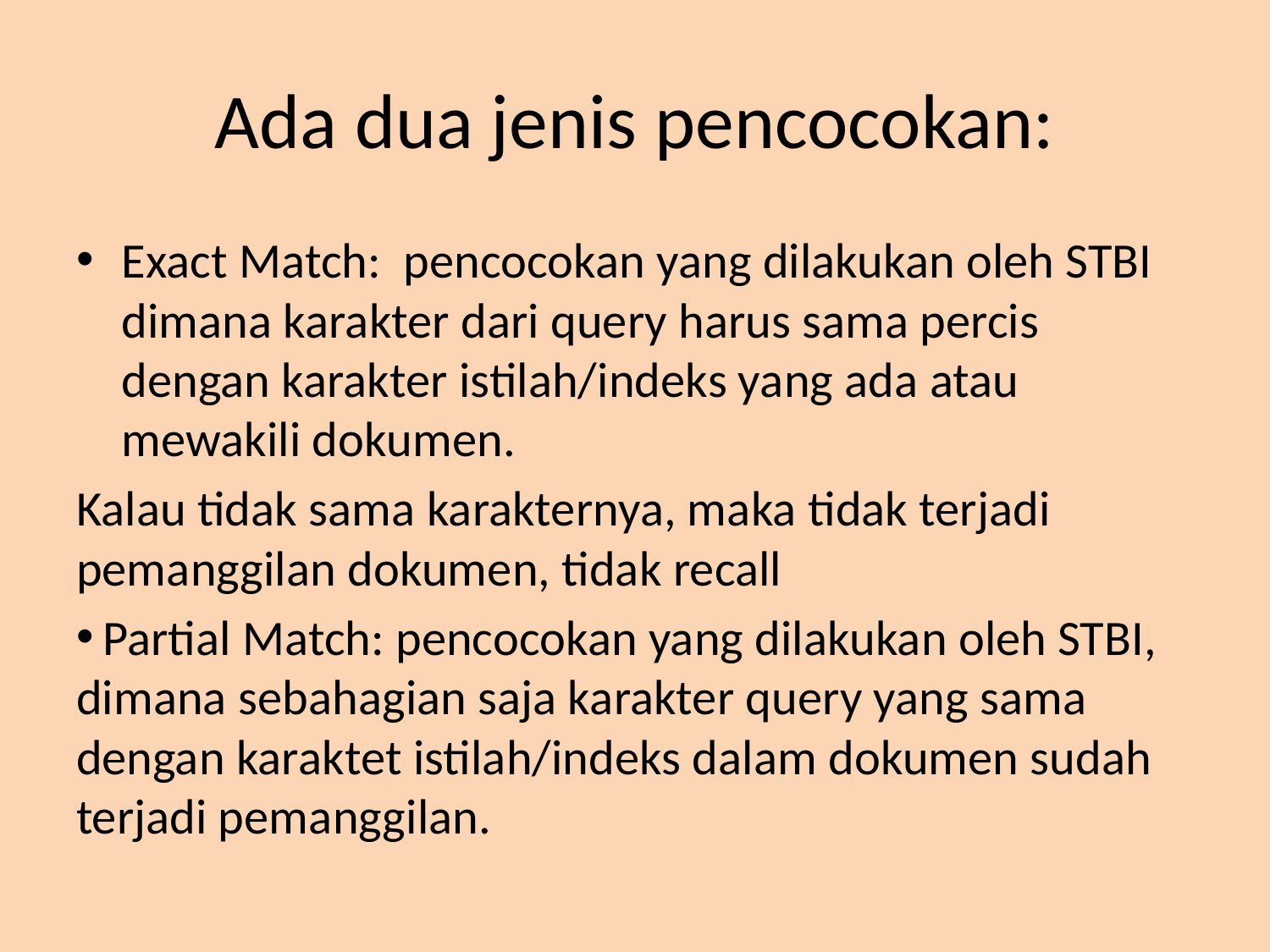

# Ada dua jenis pencocokan:
Exact Match:  pencocokan yang dilakukan oleh STBI dimana karakter dari query harus sama percis dengan karakter istilah/indeks yang ada atau mewakili dokumen.
Kalau tidak sama karakternya, maka tidak terjadi pemanggilan dokumen, tidak recall
 Partial Match: pencocokan yang dilakukan oleh STBI, dimana sebahagian saja karakter query yang sama dengan karaktet istilah/indeks dalam dokumen sudah terjadi pemanggilan.